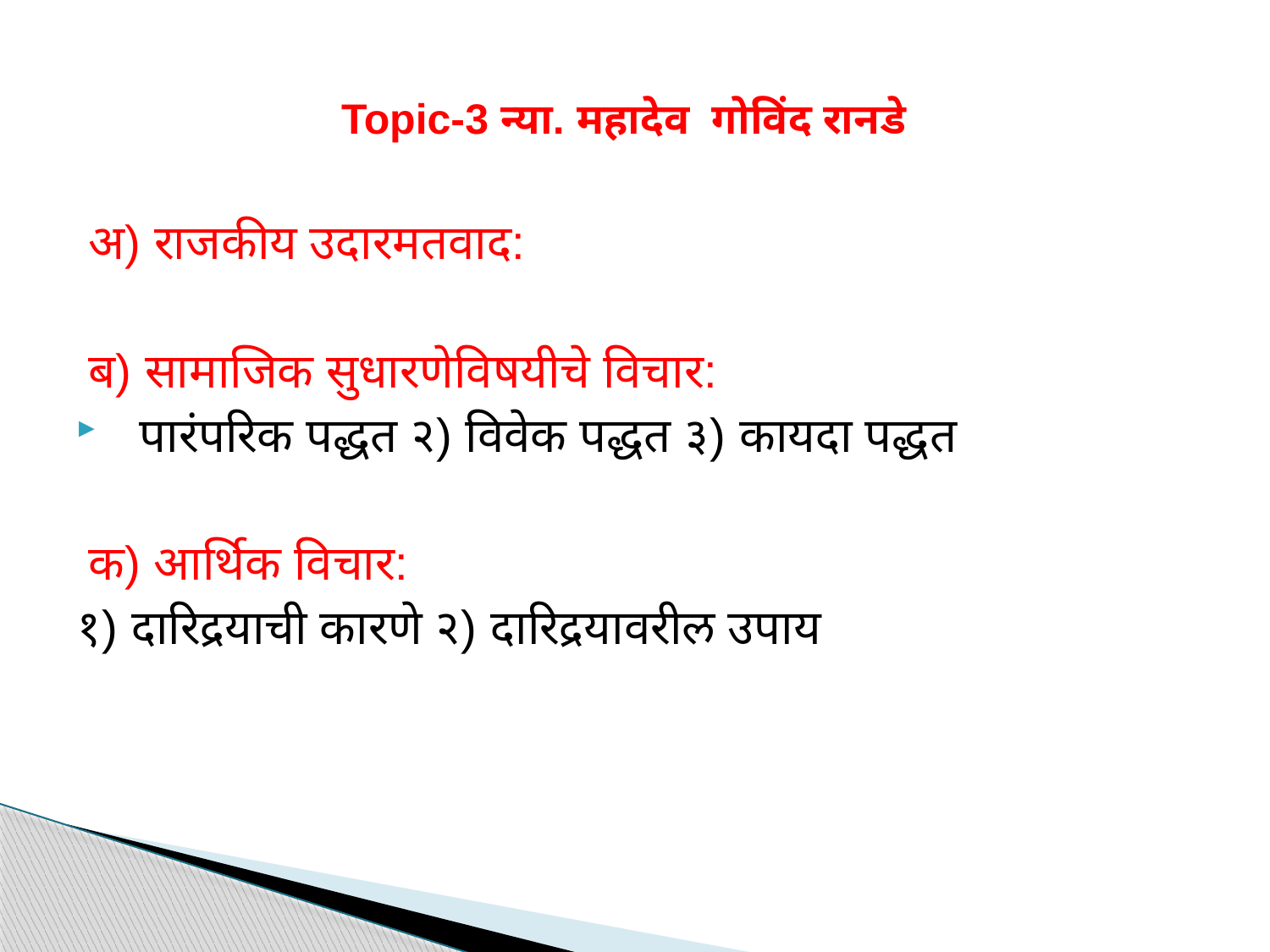

# Topic-3 न्या. महादेव  गोविंद रानडे
 अ) राजकीय उदारमतवाद:

 ब) सामाजिक सुधारणेविषयीचे विचार:
पारंपरिक पद्धत २) विवेक पद्धत ३) कायदा पद्धत

 क) आर्थिक विचार:
१) दारिद्रयाची कारणे २) दारिद्रयावरील उपाय